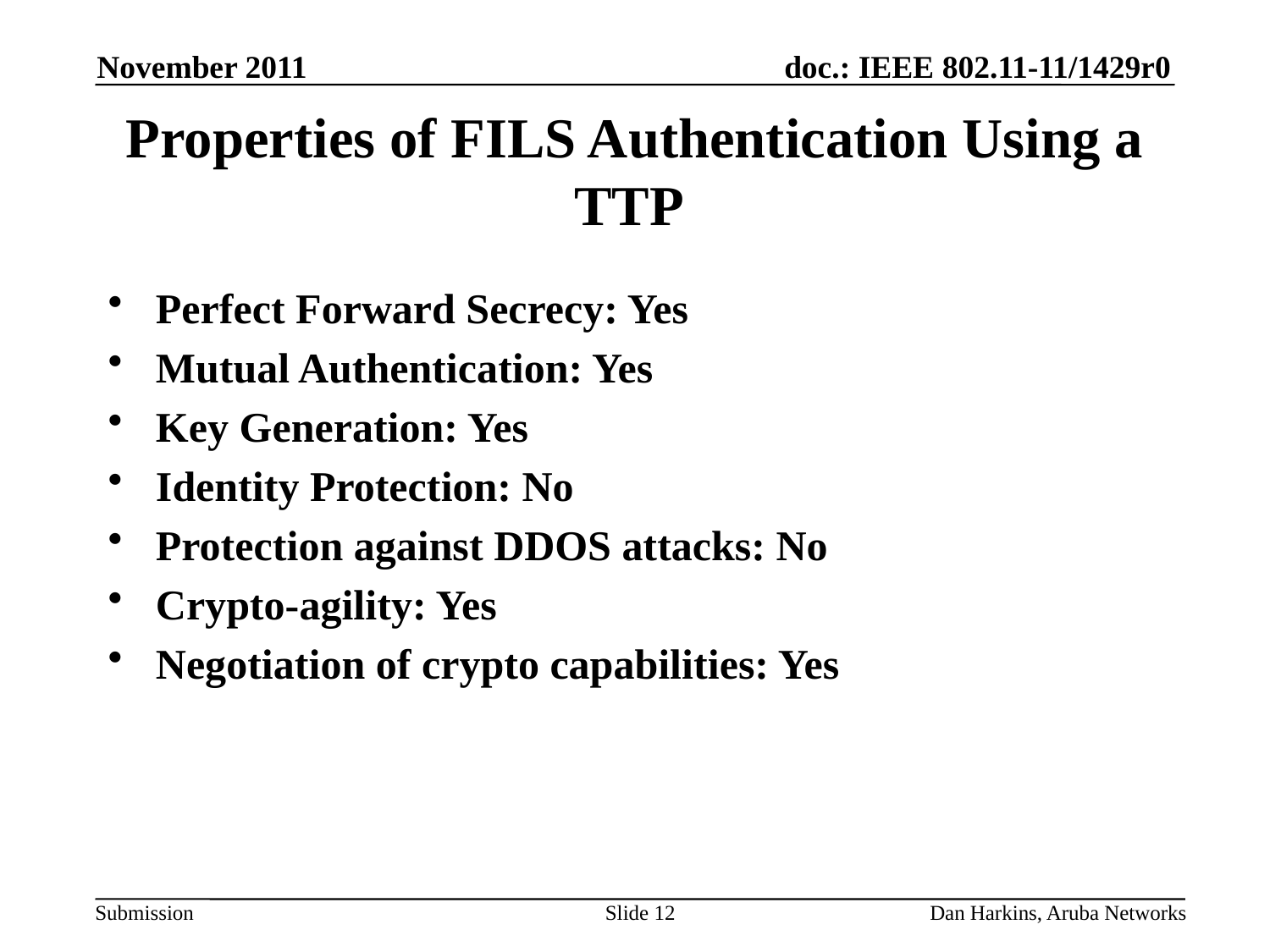

November 2011
# Properties of FILS Authentication Using a TTP
Perfect Forward Secrecy: Yes
Mutual Authentication: Yes
Key Generation: Yes
Identity Protection: No
Protection against DDOS attacks: No
Crypto-agility: Yes
Negotiation of crypto capabilities: Yes
Slide 12
Dan Harkins, Aruba Networks